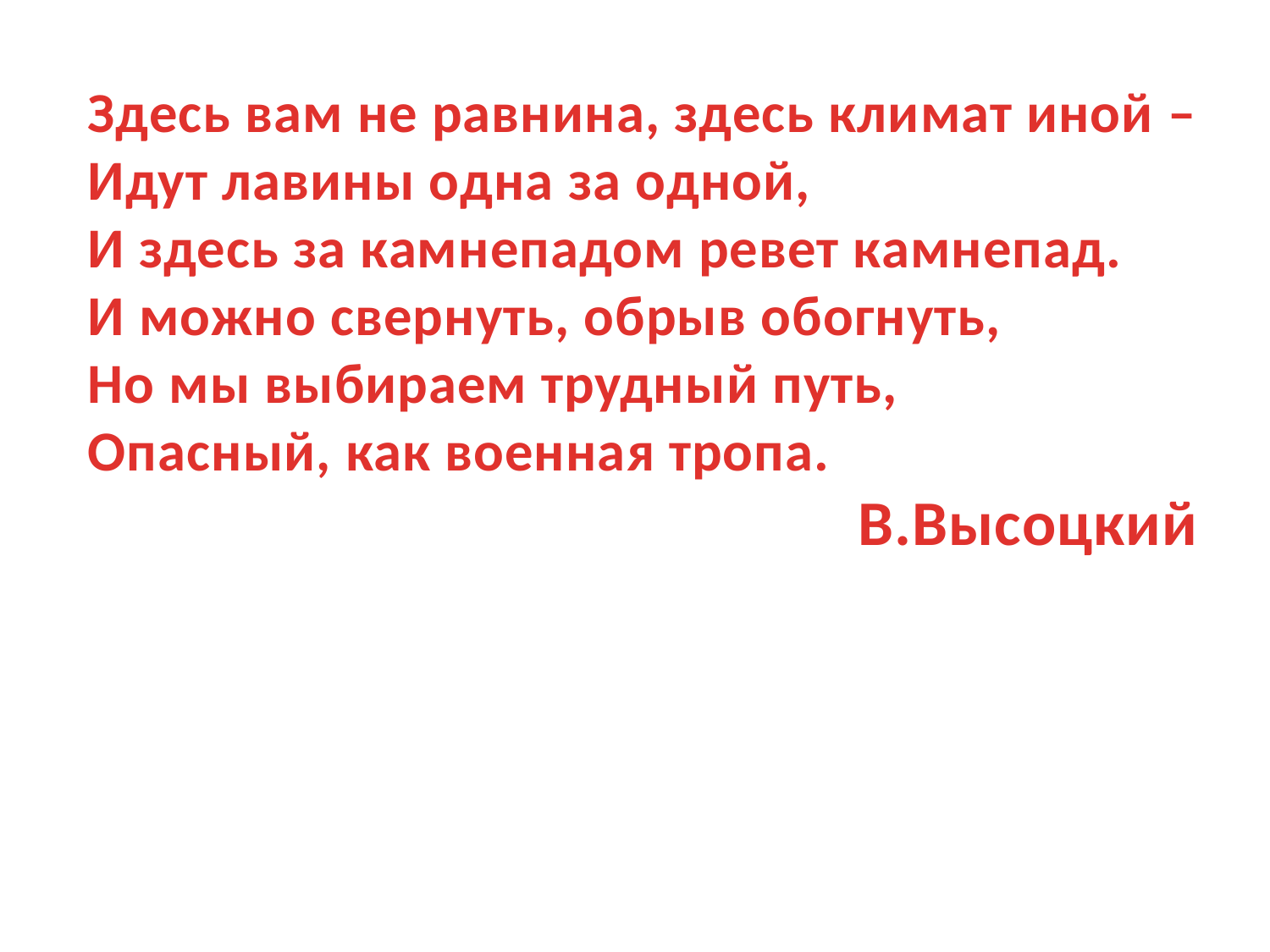

Здесь вам не равнина, здесь климат иной –
Идут лавины одна за одной,
И здесь за камнепадом ревет камнепад.
И можно свернуть, обрыв обогнуть,
Но мы выбираем трудный путь,
Опасный, как военная тропа.
В.Высоцкий